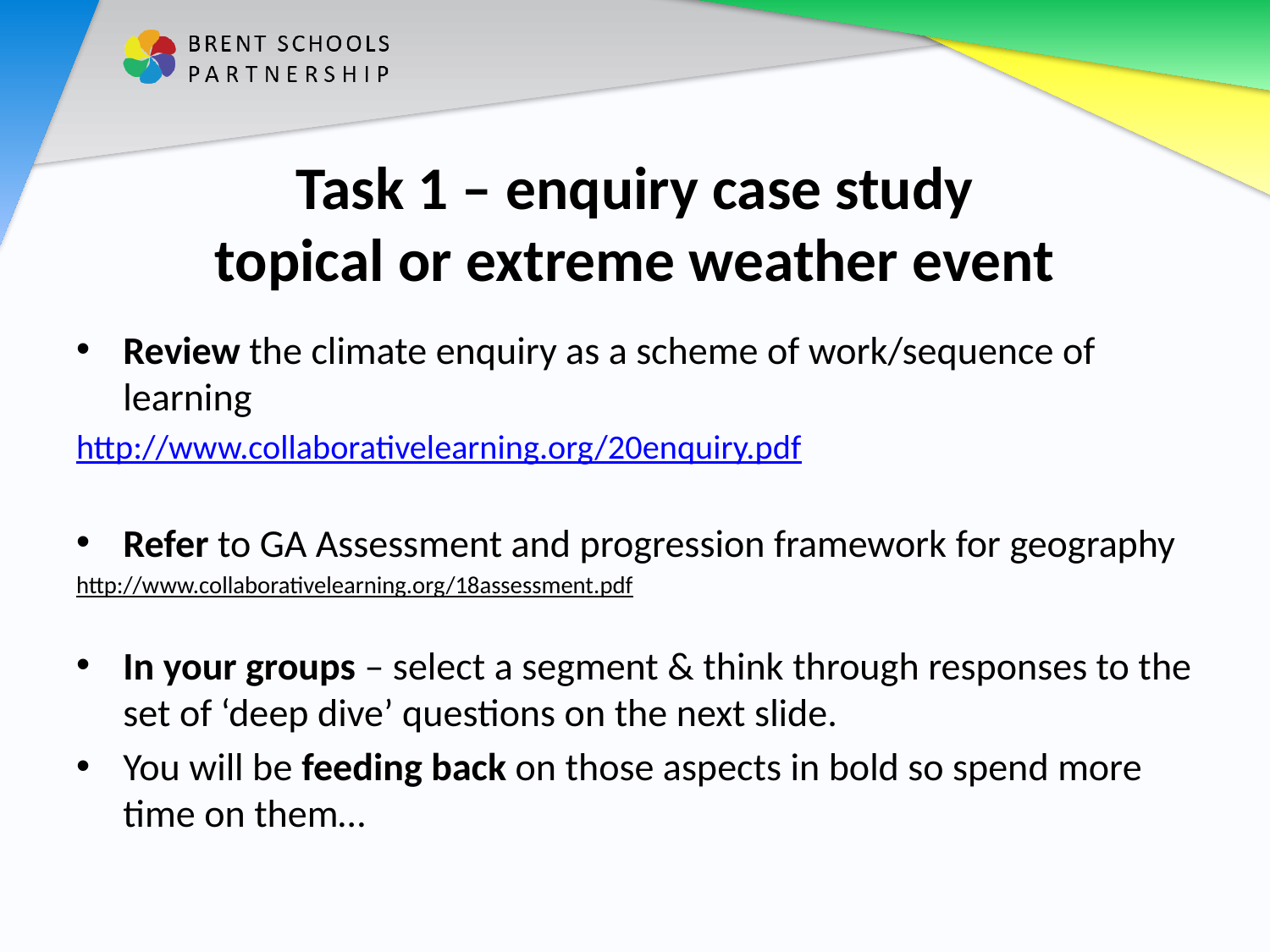

# Task 1 – enquiry case study topical or extreme weather event
Review the climate enquiry as a scheme of work/sequence of learning
http://www.collaborativelearning.org/20enquiry.pdf

Refer to GA Assessment and progression framework for geography
http://www.collaborativelearning.org/18assessment.pdf

In your groups – select a segment & think through responses to the set of ‘deep dive’ questions on the next slide.
You will be feeding back on those aspects in bold so spend more time on them…